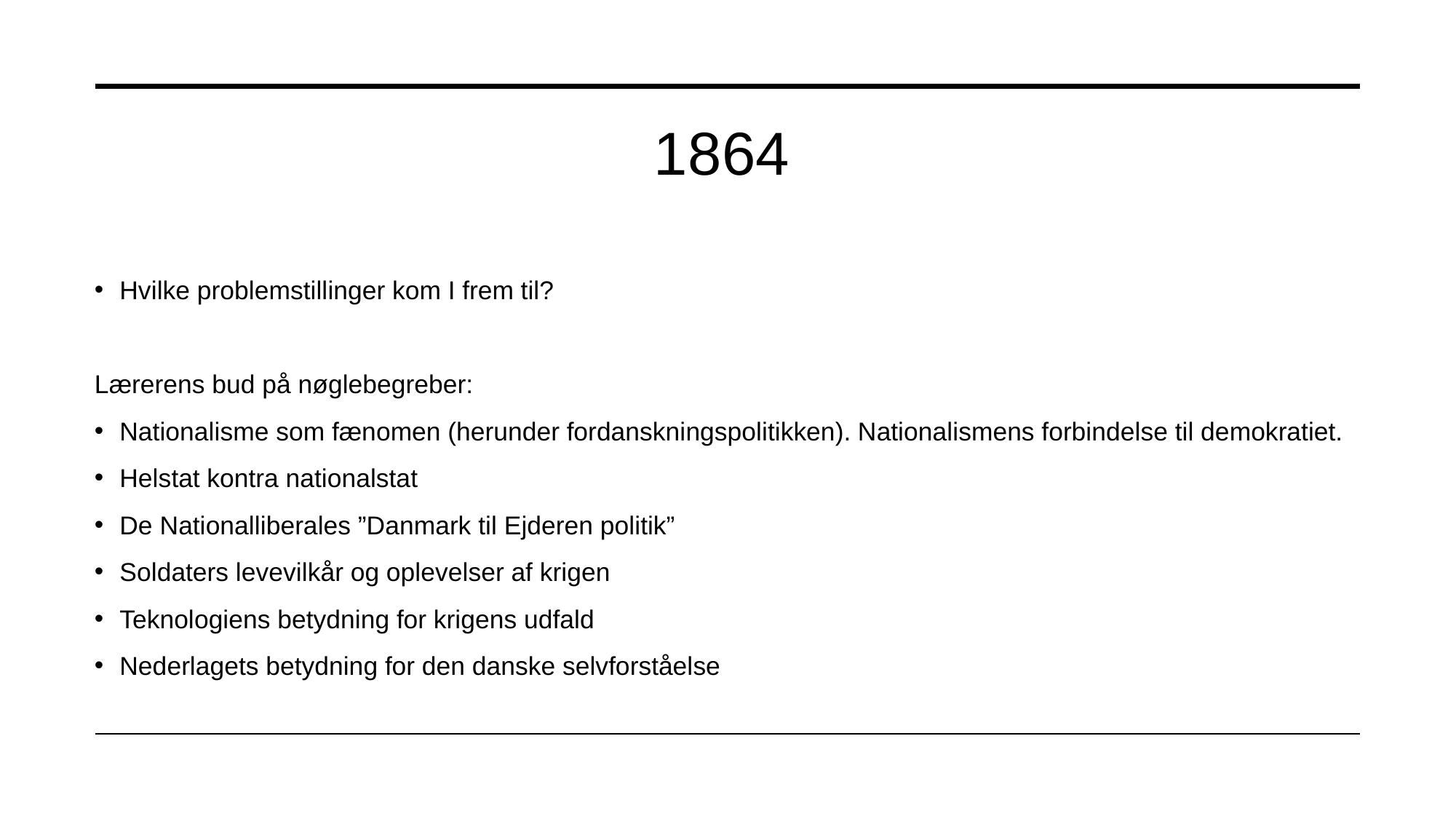

# 1864
Hvilke problemstillinger kom I frem til?

Lærerens bud på nøglebegreber:
Nationalisme som fænomen (herunder fordanskningspolitikken). Nationalismens forbindelse til demokratiet.
Helstat kontra nationalstat
De Nationalliberales ”Danmark til Ejderen politik”
Soldaters levevilkår og oplevelser af krigen
Teknologiens betydning for krigens udfald
Nederlagets betydning for den danske selvforståelse